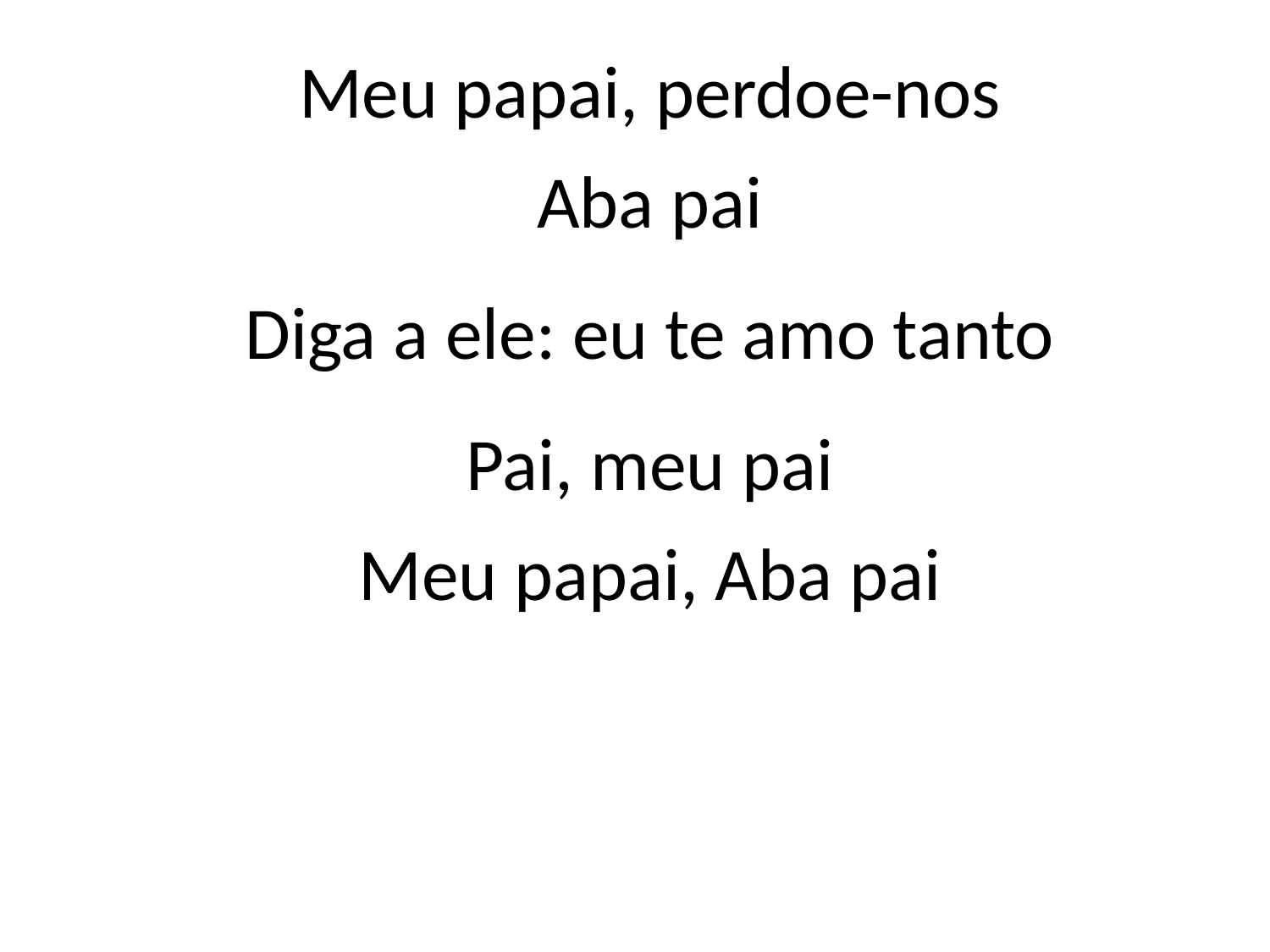

Meu papai, perdoe-nos

Aba pai

Diga a ele: eu te amo tanto

Pai, meu pai

Meu papai, Aba pai

#